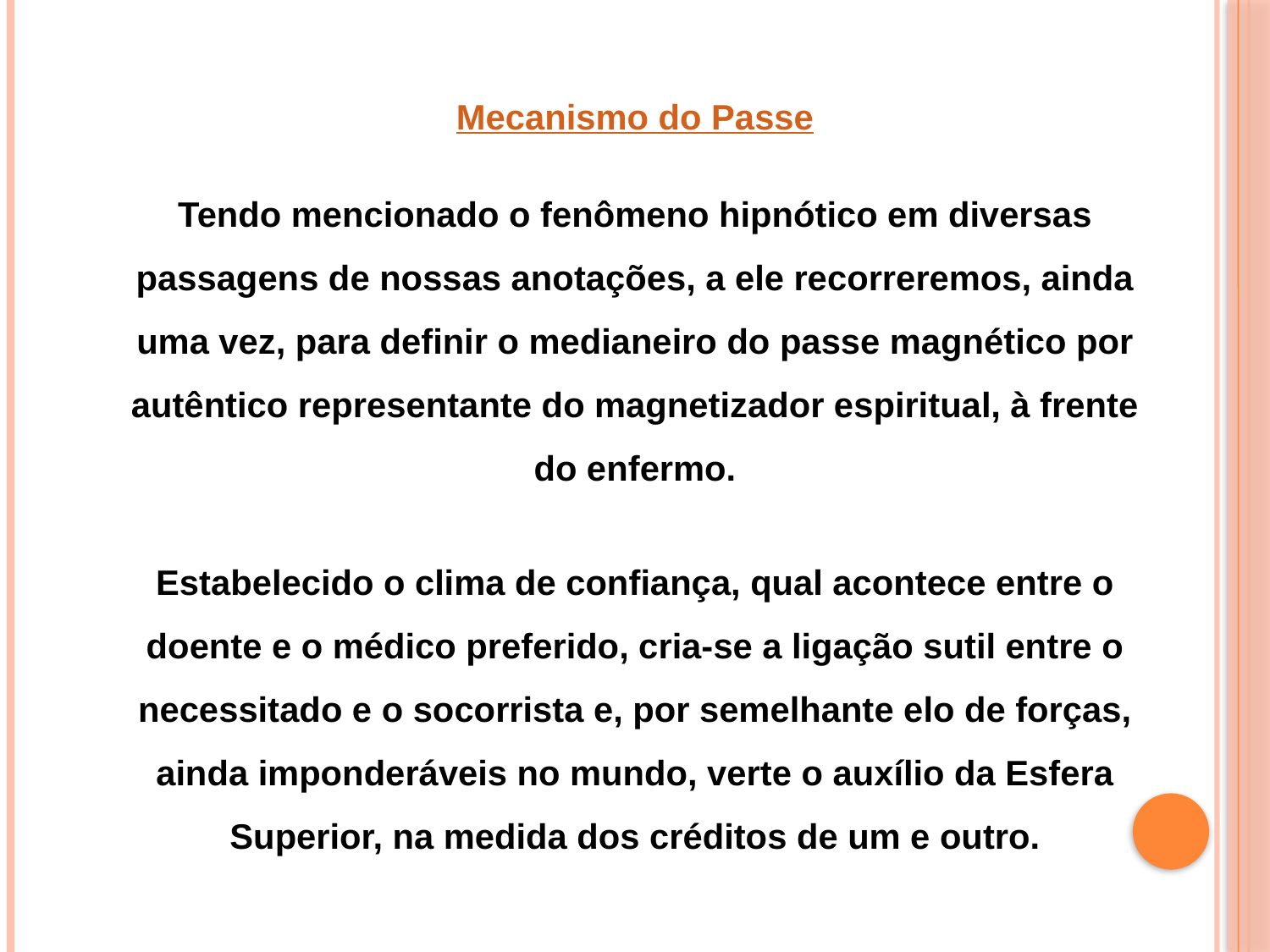

Mecanismo do Passe

Tendo mencionado o fenômeno hipnótico em diversas passagens de nossas anotações, a ele recorreremos, ainda uma vez, para definir o medianeiro do passe magnético por autêntico representante do magnetizador espiritual, à frente do enfermo.

Estabelecido o clima de confiança, qual acontece entre o doente e o médico preferido, cria-se a ligação sutil entre o necessitado e o socorrista e, por semelhante elo de forças, ainda imponderáveis no mundo, verte o auxílio da Esfera Superior, na medida dos créditos de um e outro.